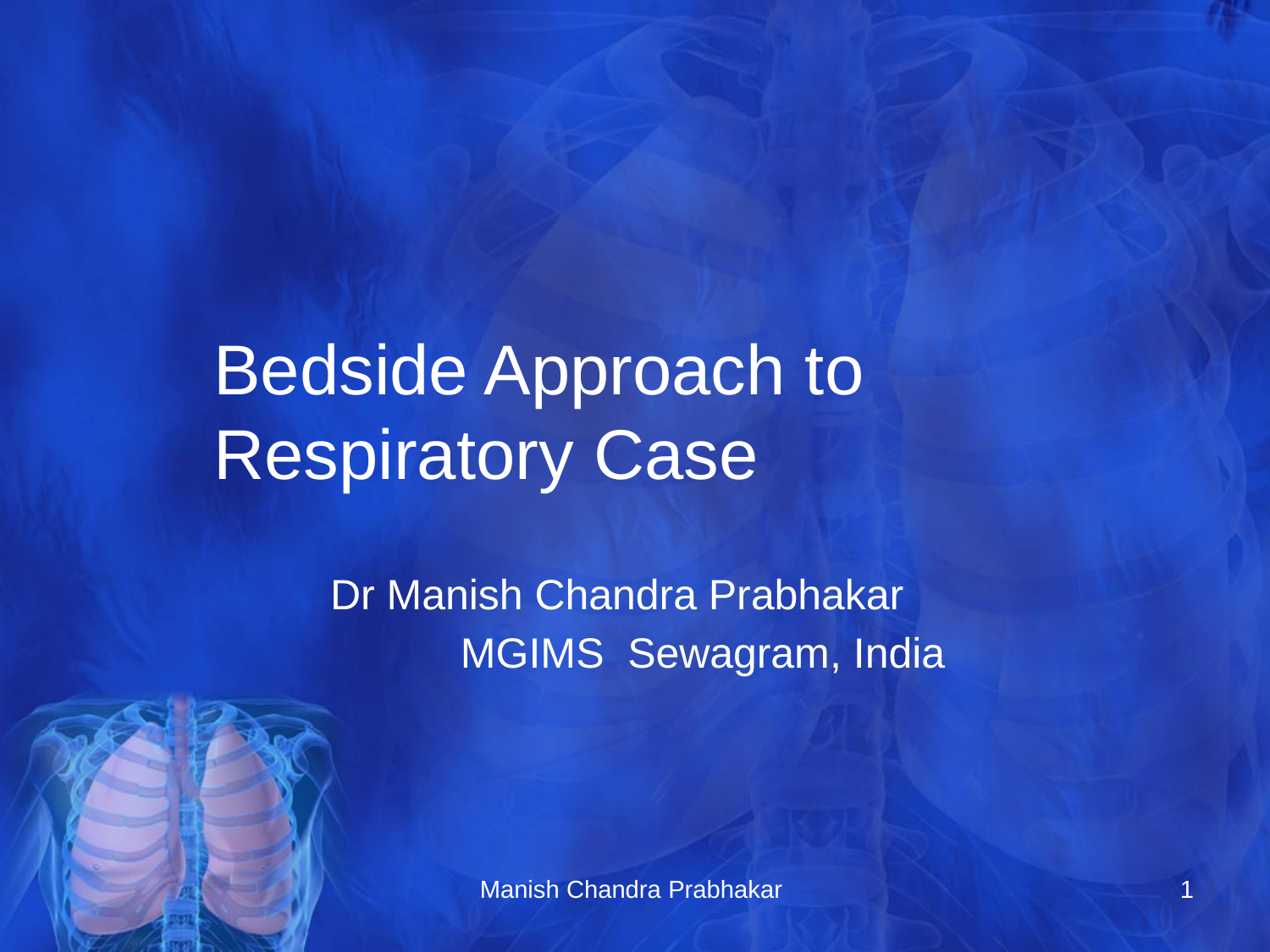

# Bedside Approach to Respiratory Case
Dr Manish Chandra Prabhakar
           MGIMS  Sewagram, India
Manish Chandra Prabhakar
1